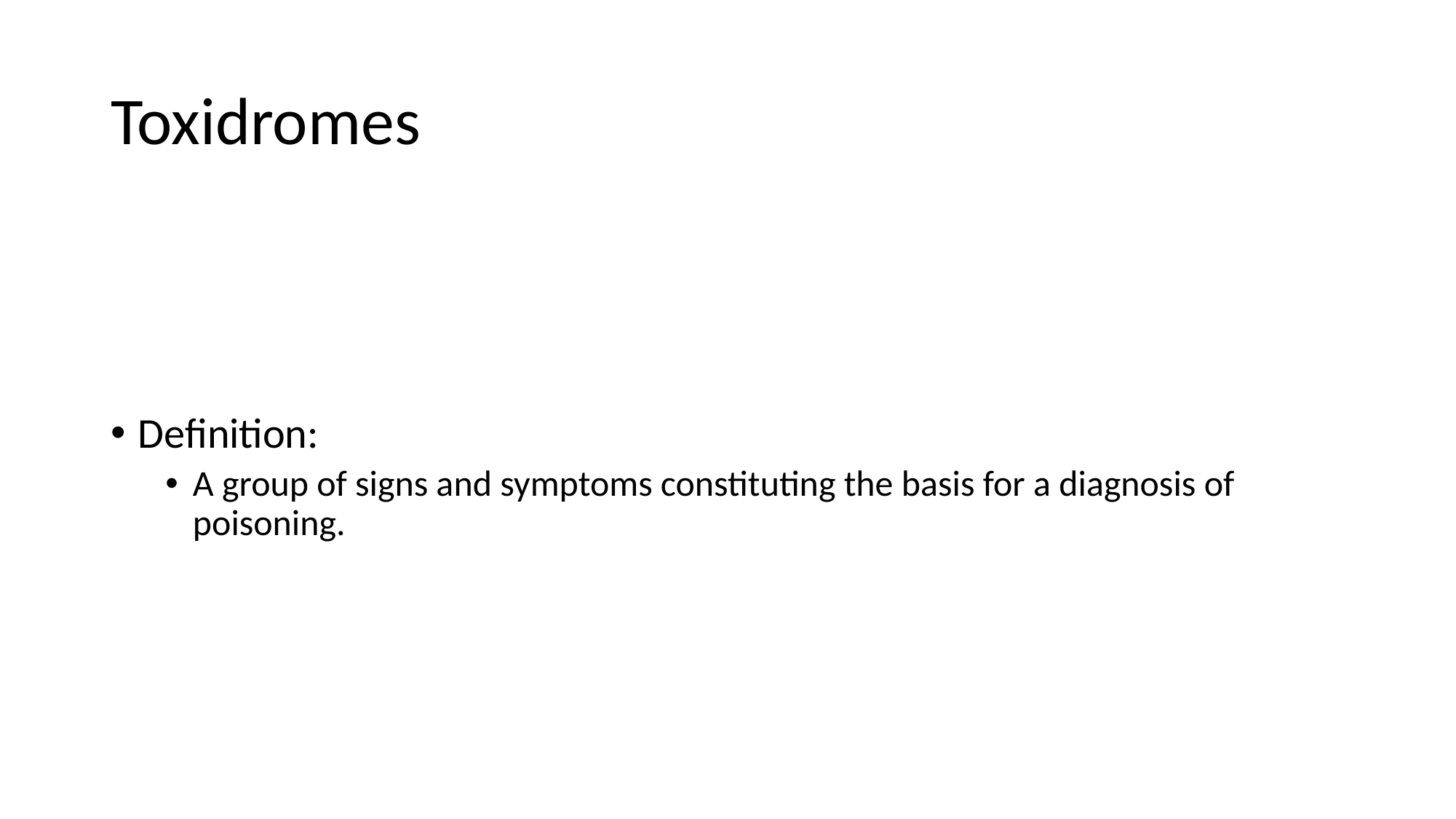

# Toxidromes

Definition:
A group of signs and symptoms constituting the basis for a diagnosis of poisoning.